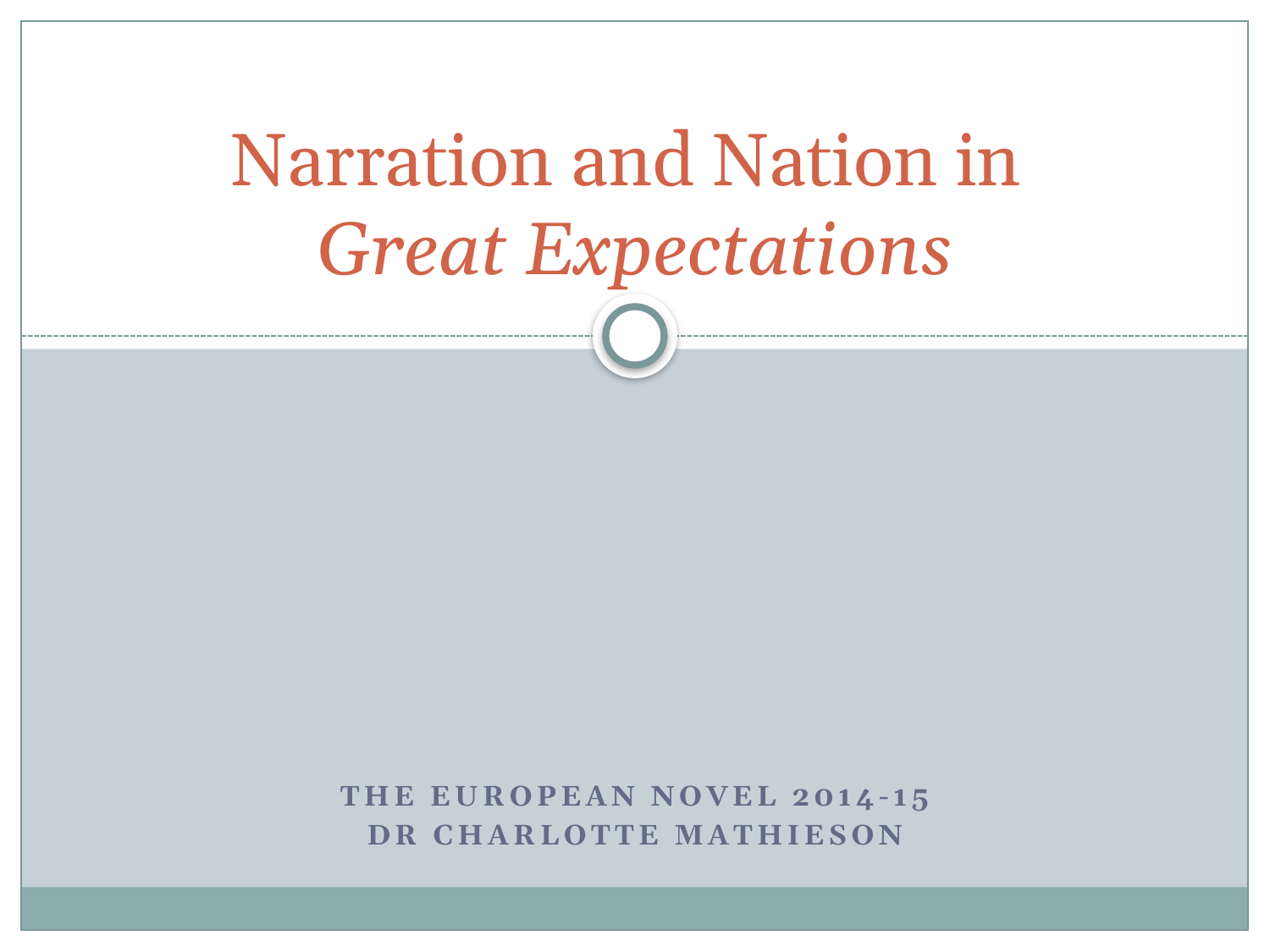

# Narration and Nation in Great Expectations
The European Novel 2014-15
Dr Charlotte Mathieson